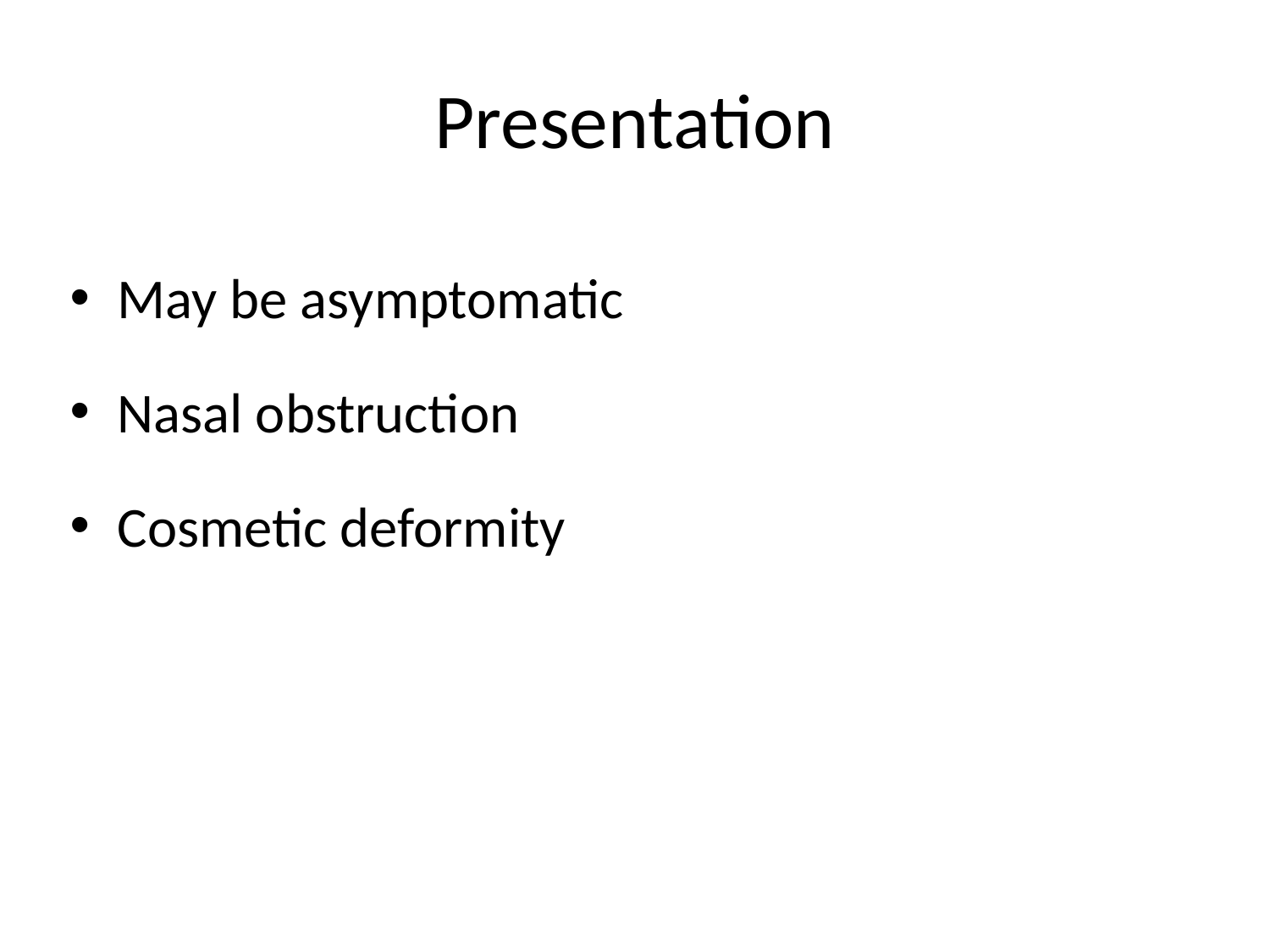

Presentation
May be asymptomatic
Nasal obstruction
Cosmetic deformity